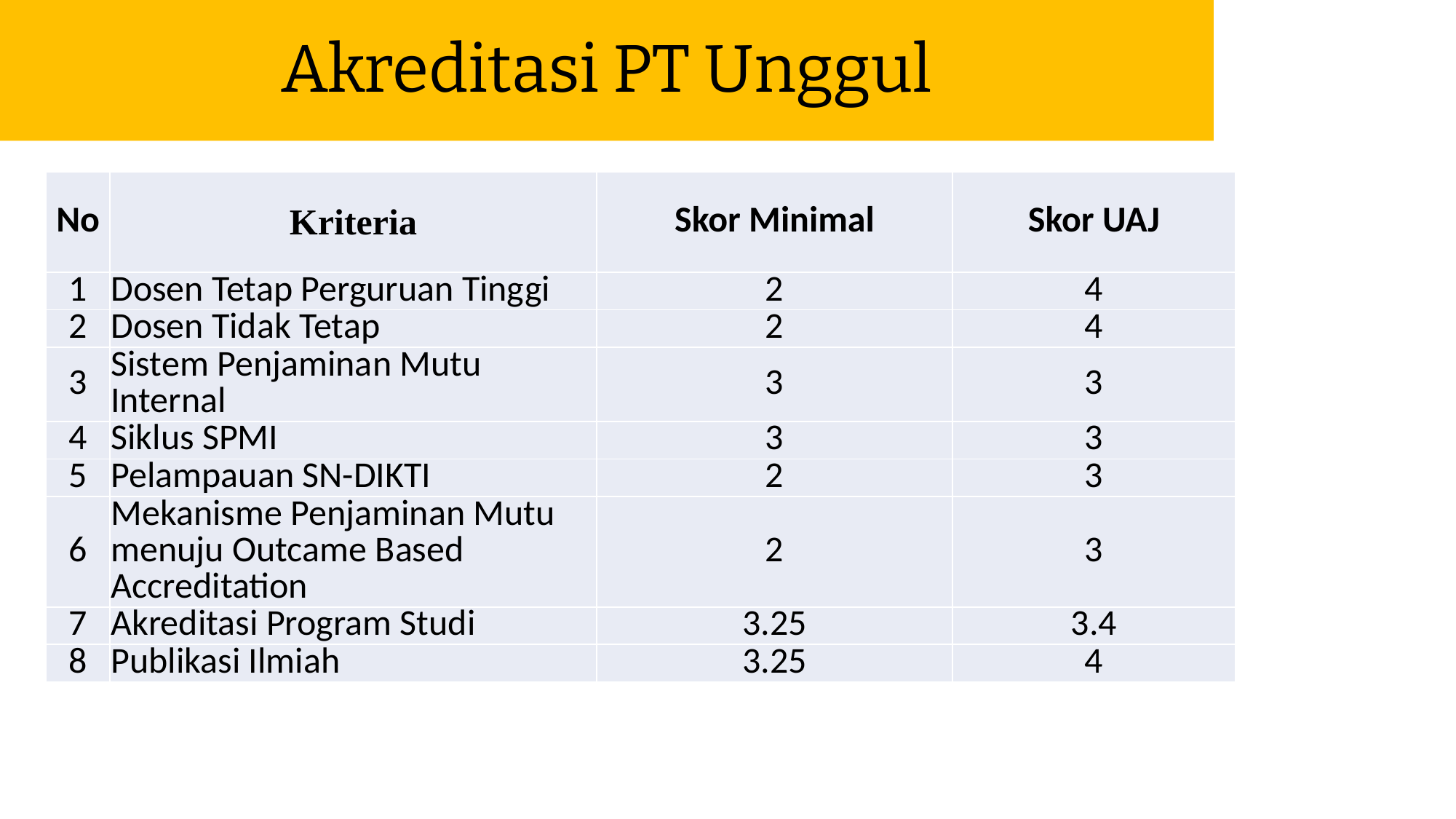

# Akreditasi PT Unggul
| No | Kriteria | Skor Minimal | Skor UAJ |
| --- | --- | --- | --- |
| 1 | Dosen Tetap Perguruan Tinggi | 2 | 4 |
| 2 | Dosen Tidak Tetap | 2 | 4 |
| 3 | Sistem Penjaminan Mutu Internal | 3 | 3 |
| 4 | Siklus SPMI | 3 | 3 |
| 5 | Pelampauan SN-DIKTI | 2 | 3 |
| 6 | Mekanisme Penjaminan Mutu menuju Outcame Based Accreditation | 2 | 3 |
| 7 | Akreditasi Program Studi | 3.25 | 3.4 |
| 8 | Publikasi Ilmiah | 3.25 | 4 |